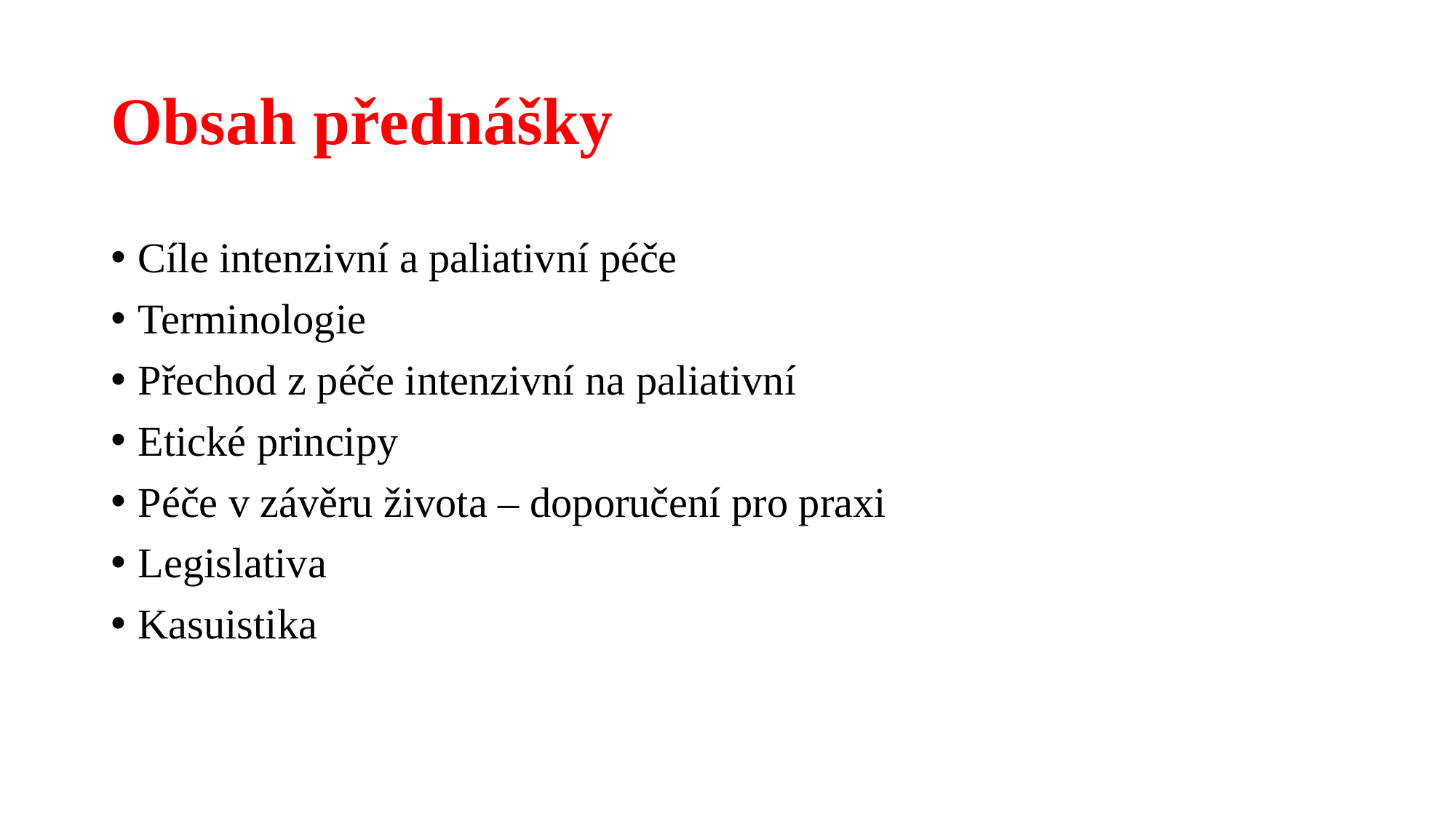

# Obsah přednášky
Cíle intenzivní a paliativní péče
Terminologie
Přechod z péče intenzivní na paliativní
Etické principy
Péče v závěru života – doporučení pro praxi
Legislativa
Kasuistika